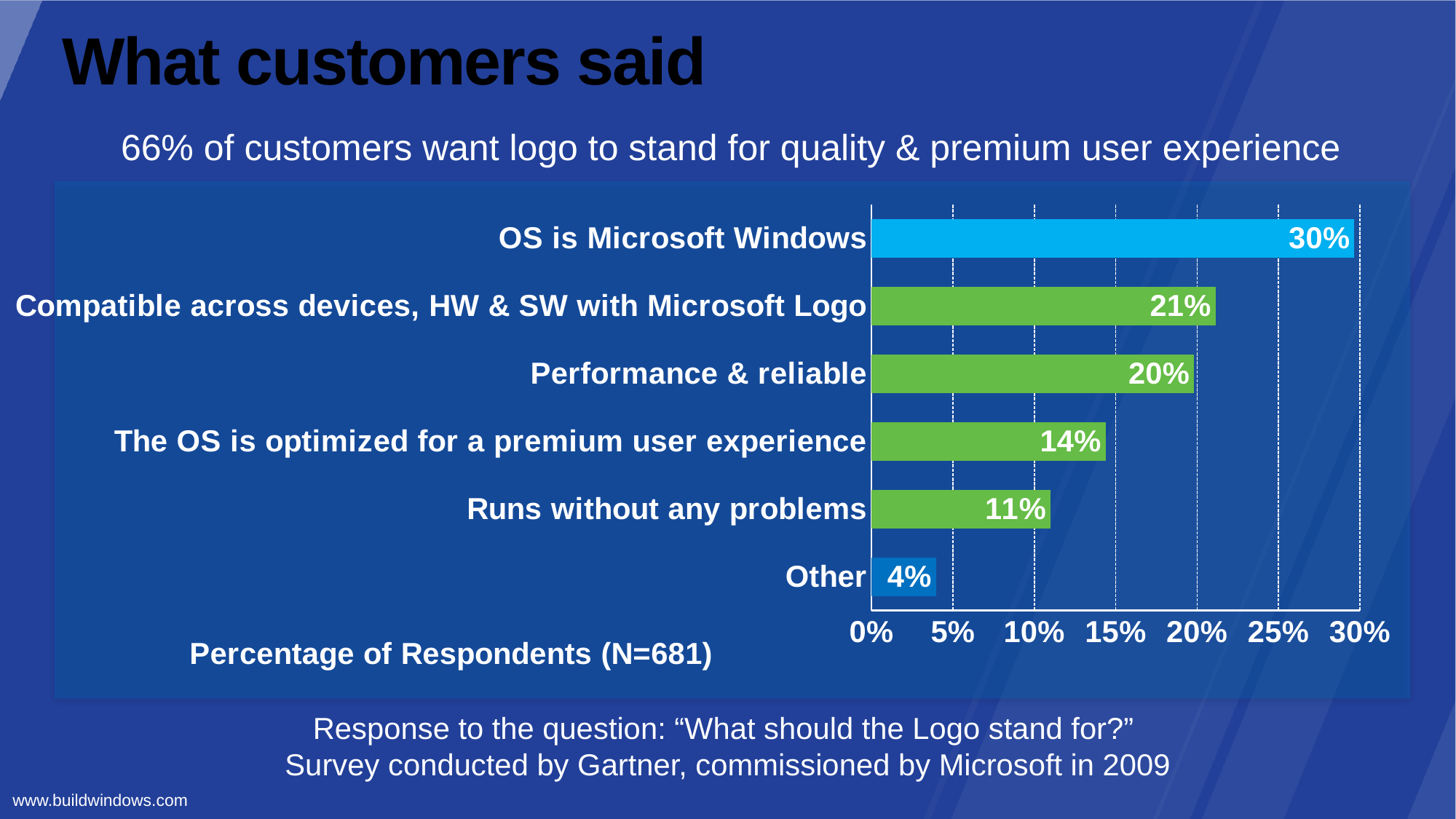

# What customers said
66% of customers want logo to stand for quality & premium user experience

### Chart

| Category |  |
|---|---|
| Other | 0.039647577092511016 |
| Runs without any problems | 0.11013215859030837 |
| The OS is optimized for a premium user experience | 0.14390602055800295 |
| Performance & reliable | 0.19823788546255505 |
| Compatible across devices, HW & SW with Microsoft Logo | 0.21145374449339208 |
| OS is Microsoft Windows | 0.2966226138032305 |
Response to the question: “What should the Logo stand for?”
Survey conducted by Gartner, commissioned by Microsoft in 2009